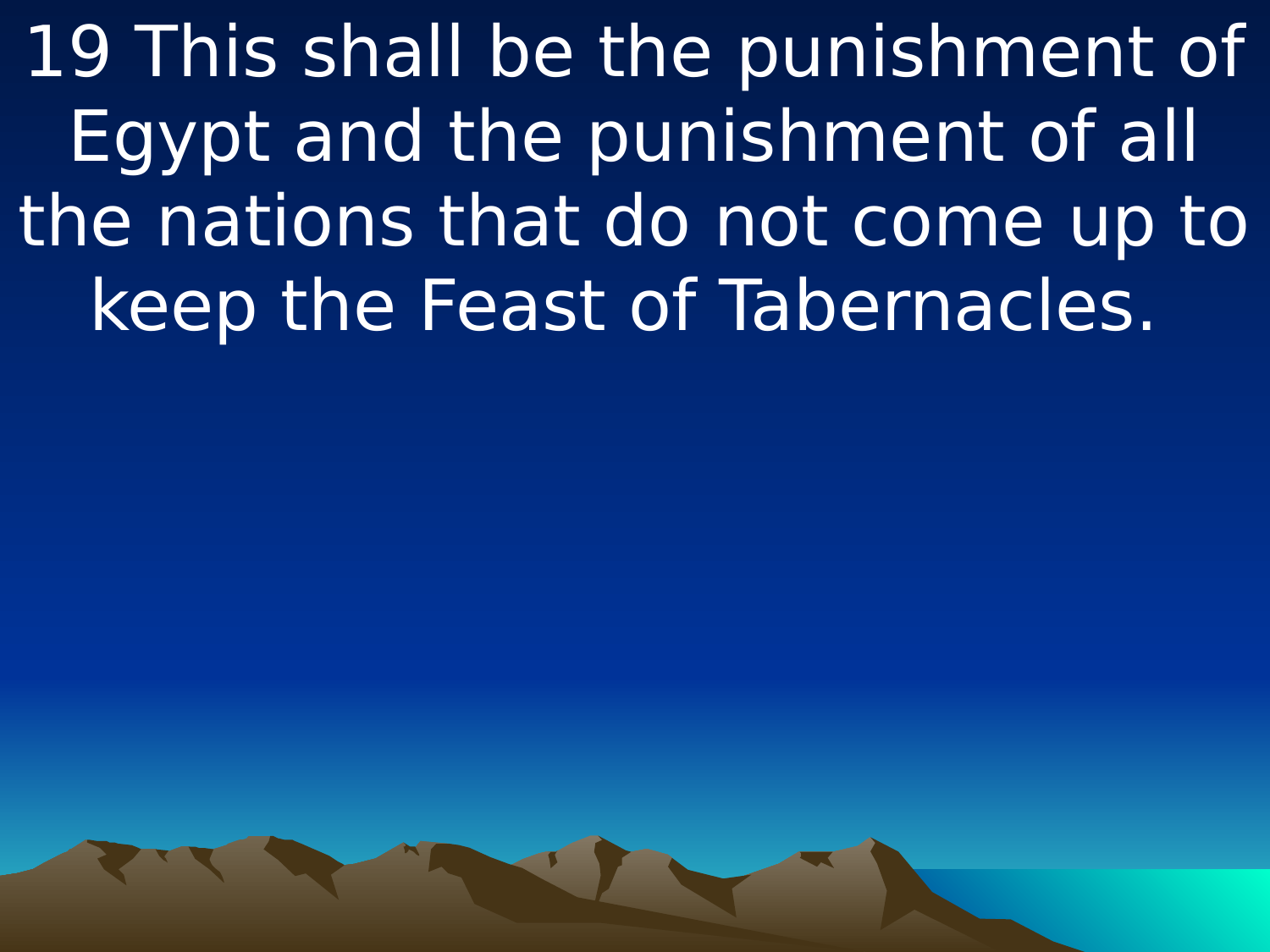

19 This shall be the punishment of Egypt and the punishment of all the nations that do not come up to keep the Feast of Tabernacles.